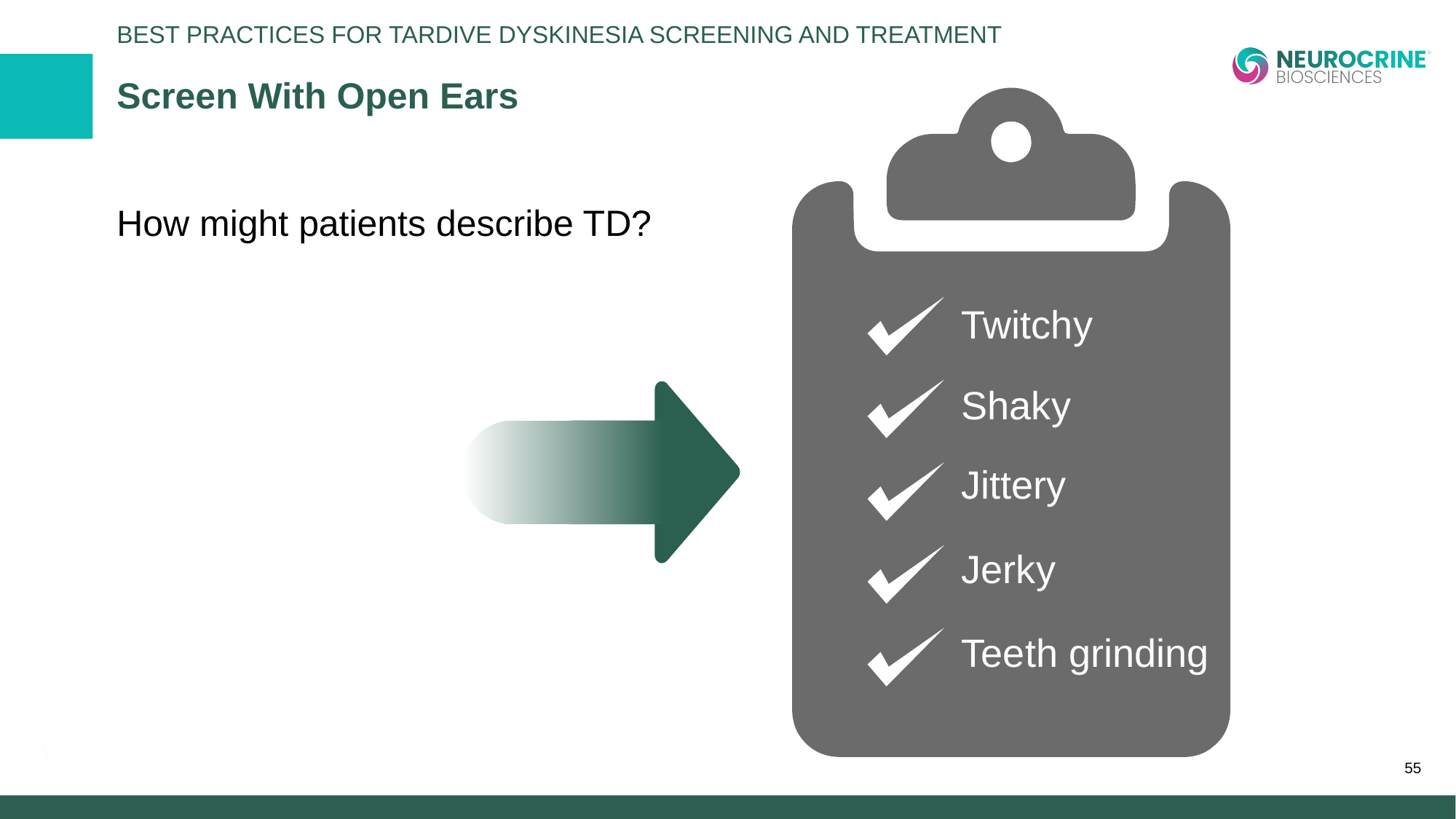

Best Practices for Tardive Dyskinesia Screening and Treatment
# Screen With Open Ears

Twitchy

Shaky
Jittery
Jerky
Teeth grinding
How might patients describe TD?

55